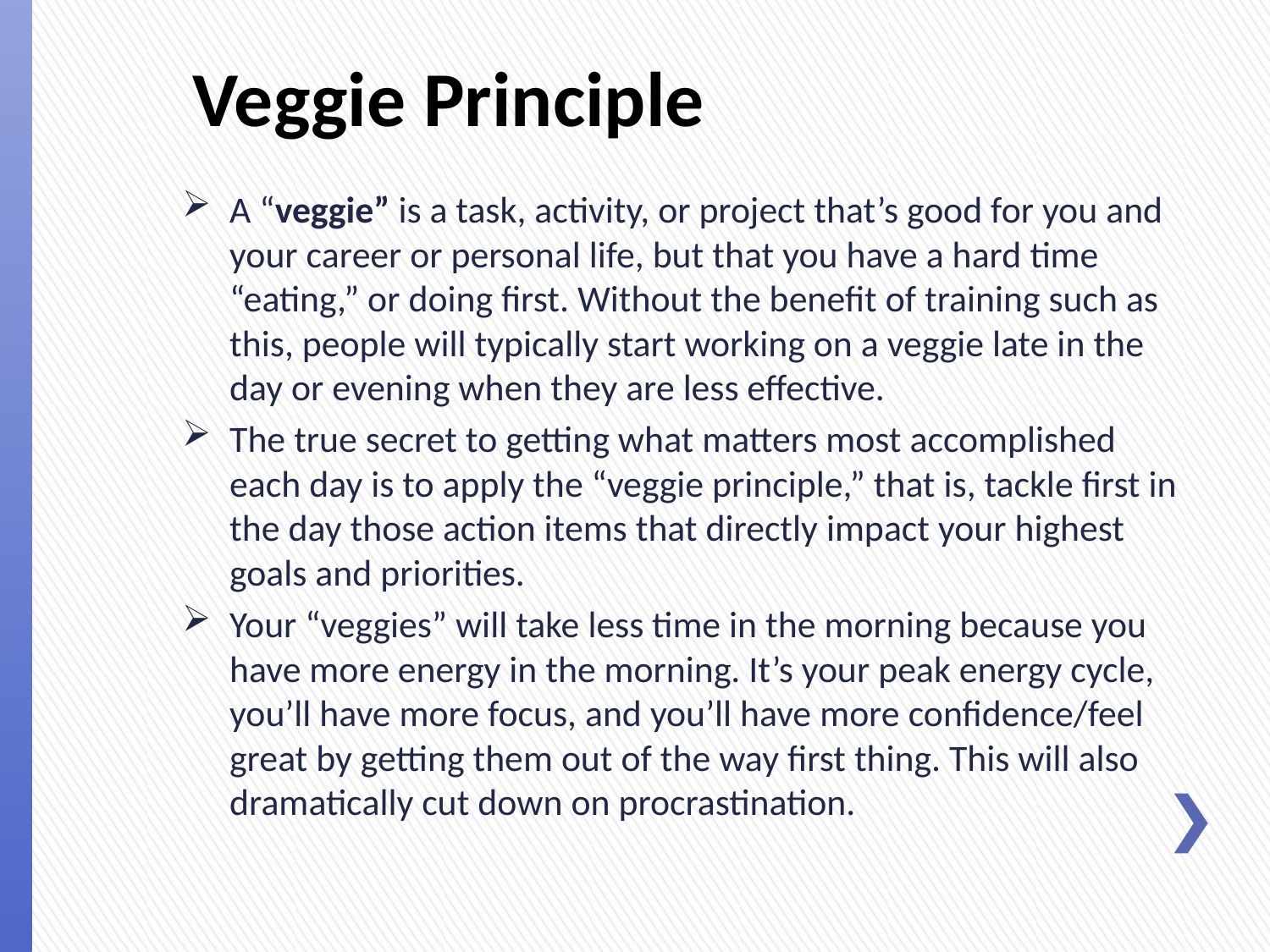

# Veggie Principle
A “veggie” is a task, activity, or project that’s good for you and your career or personal life, but that you have a hard time “eating,” or doing first. Without the benefit of training such as this, people will typically start working on a veggie late in the day or evening when they are less effective.
The true secret to getting what matters most accomplished each day is to apply the “veggie principle,” that is, tackle first in the day those action items that directly impact your highest goals and priorities.
Your “veggies” will take less time in the morning because you have more energy in the morning. It’s your peak energy cycle, you’ll have more focus, and you’ll have more confidence/feel great by getting them out of the way first thing. This will also dramatically cut down on procrastination.